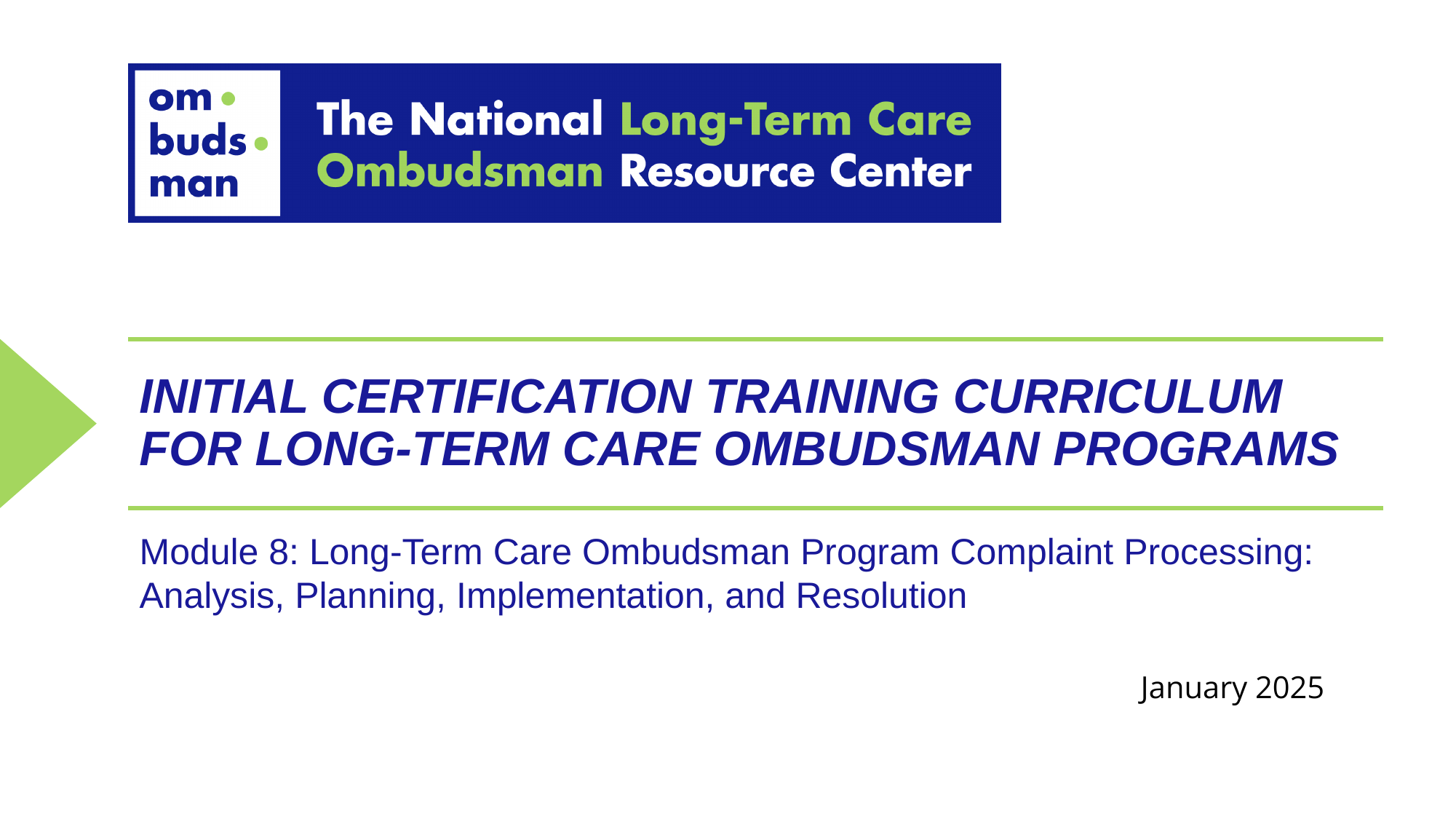

# INITIAL CERTIFICATION TRAINING CURRICULUM FOR LONG-TERM CARE OMBUDSMAN PROGRAMS
Module 8: Long-Term Care Ombudsman Program Complaint Processing: Analysis, Planning, Implementation, and Resolution
January 2025